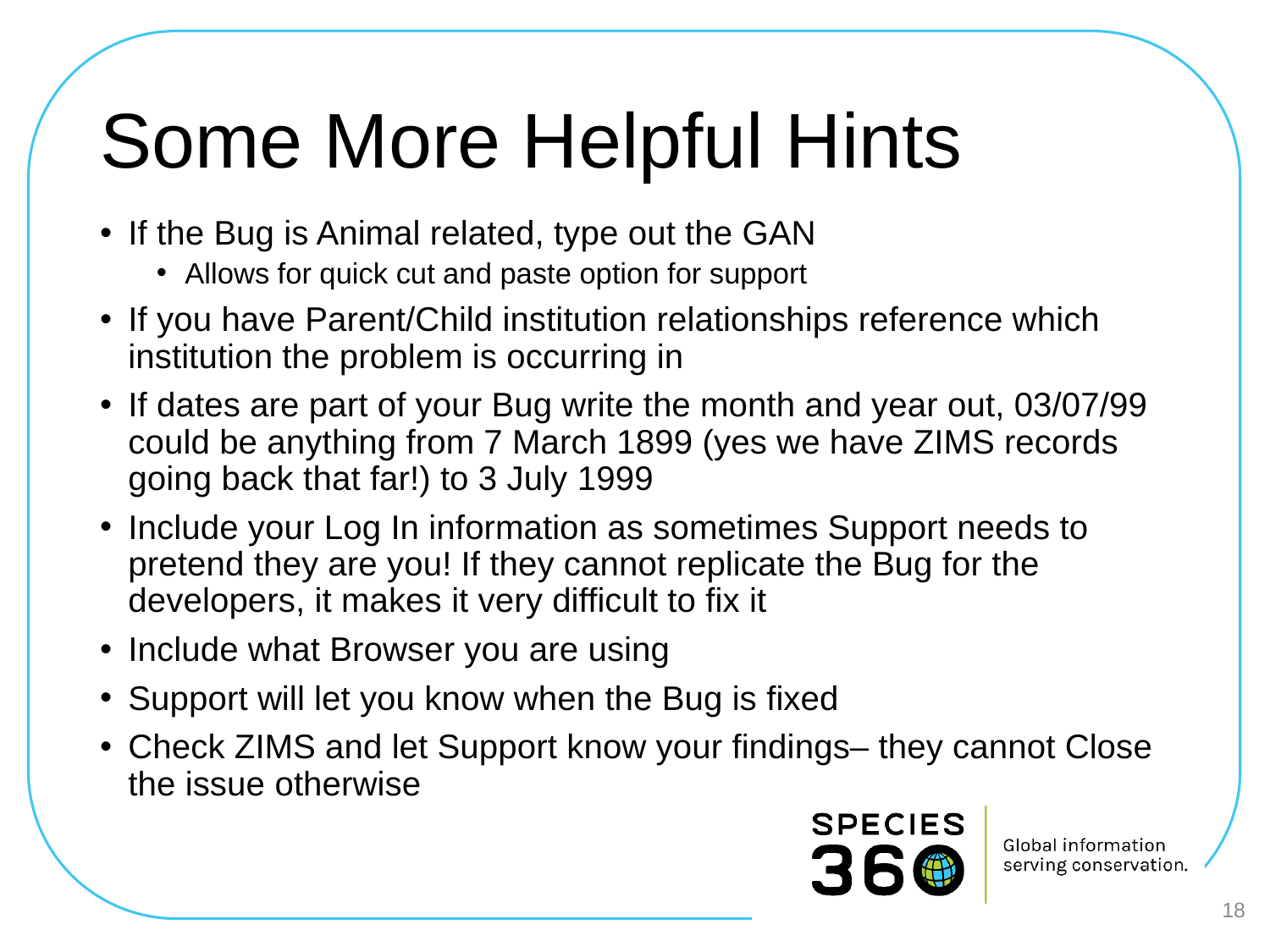

# Some More Helpful Hints
If the Bug is Animal related, type out the GAN
Allows for quick cut and paste option for support
If you have Parent/Child institution relationships reference which institution the problem is occurring in
If dates are part of your Bug write the month and year out, 03/07/99 could be anything from 7 March 1899 (yes we have ZIMS records going back that far!) to 3 July 1999
Include your Log In information as sometimes Support needs to pretend they are you! If they cannot replicate the Bug for the developers, it makes it very difficult to fix it
Include what Browser you are using
Support will let you know when the Bug is fixed
Check ZIMS and let Support know your findings– they cannot Close the issue otherwise
18